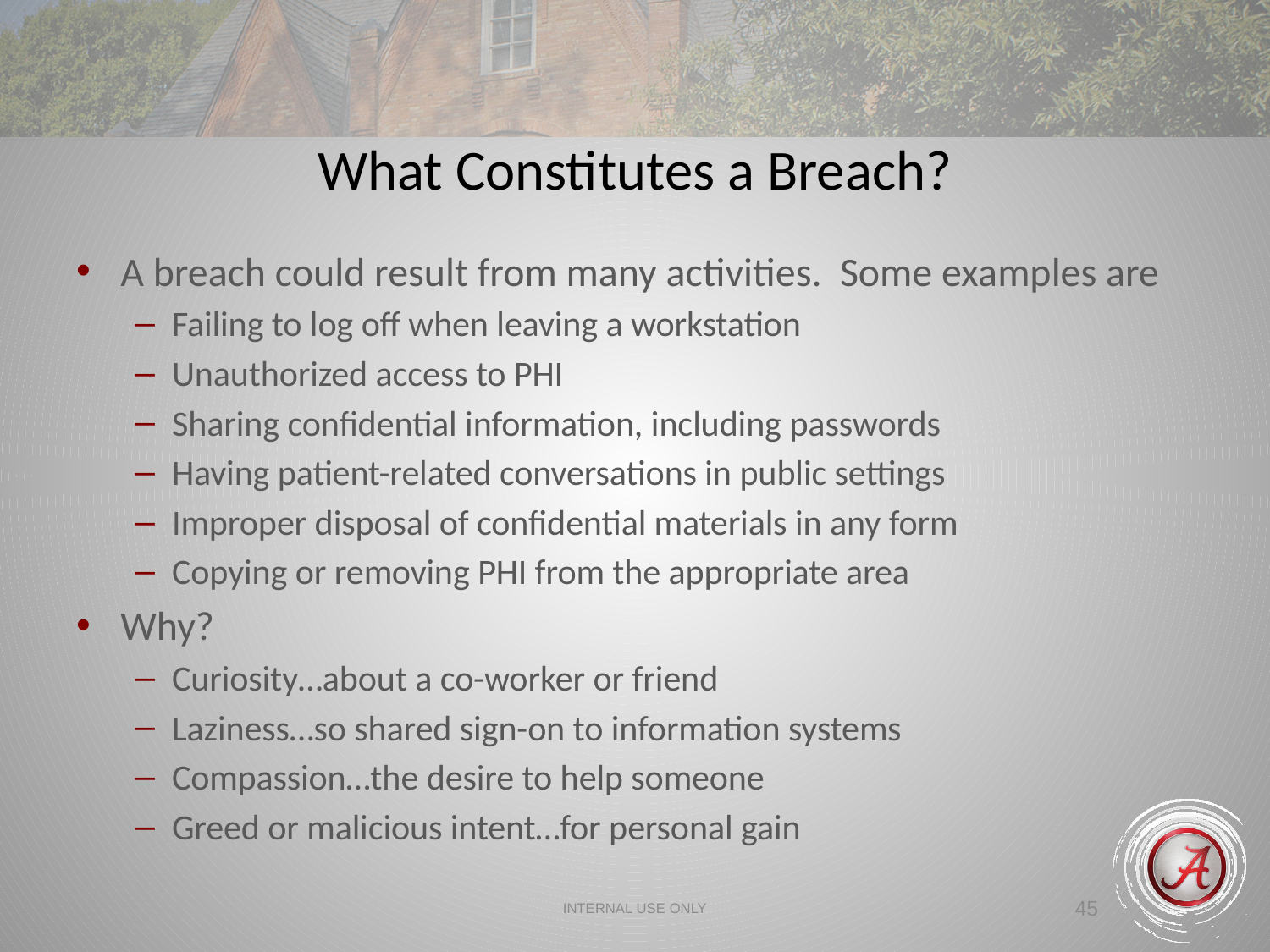

What Constitutes a Breach?
A breach could result from many activities.  Some examples are
Failing to log off when leaving a workstation
Unauthorized access to PHI
Sharing confidential information, including passwords
Having patient-related conversations in public settings
Improper disposal of confidential materials in any form
Copying or removing PHI from the appropriate area
Why?
Curiosity…about a co-worker or friend
Laziness…so shared sign-on to information systems
Compassion…the desire to help someone
Greed or malicious intent…for personal gain

INTERNAL USE ONLY
45